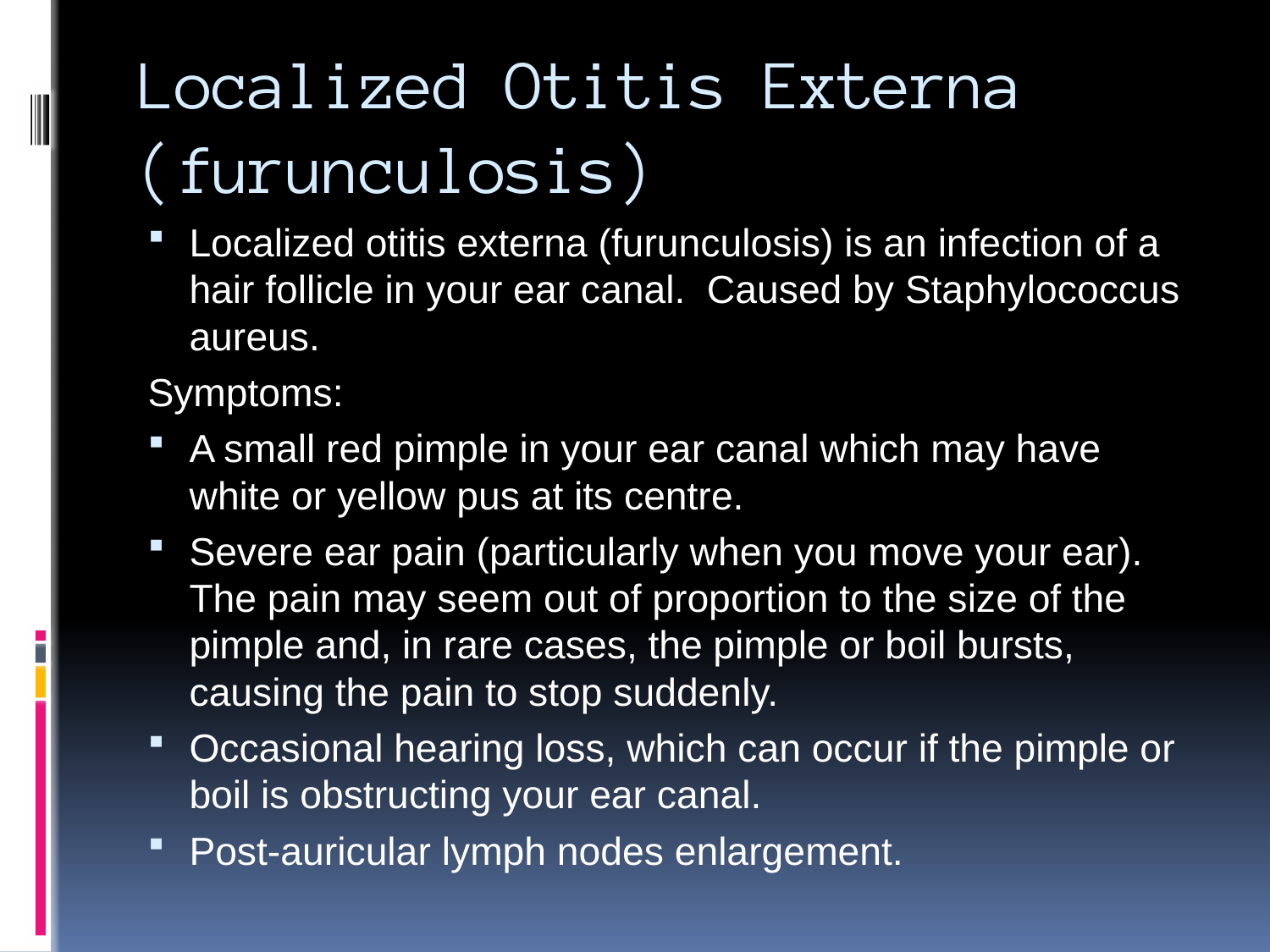

# Localized Otitis Externa (furunculosis)
Localized otitis externa (furunculosis) is an infection of a hair follicle in your ear canal.  Caused by Staphylococcus aureus.
Symptoms:
A small red pimple in your ear canal which may have white or yellow pus at its centre.
Severe ear pain (particularly when you move your ear). The pain may seem out of proportion to the size of the pimple and, in rare cases, the pimple or boil bursts, causing the pain to stop suddenly.
Occasional hearing loss, which can occur if the pimple or boil is obstructing your ear canal.
Post-auricular lymph nodes enlargement.